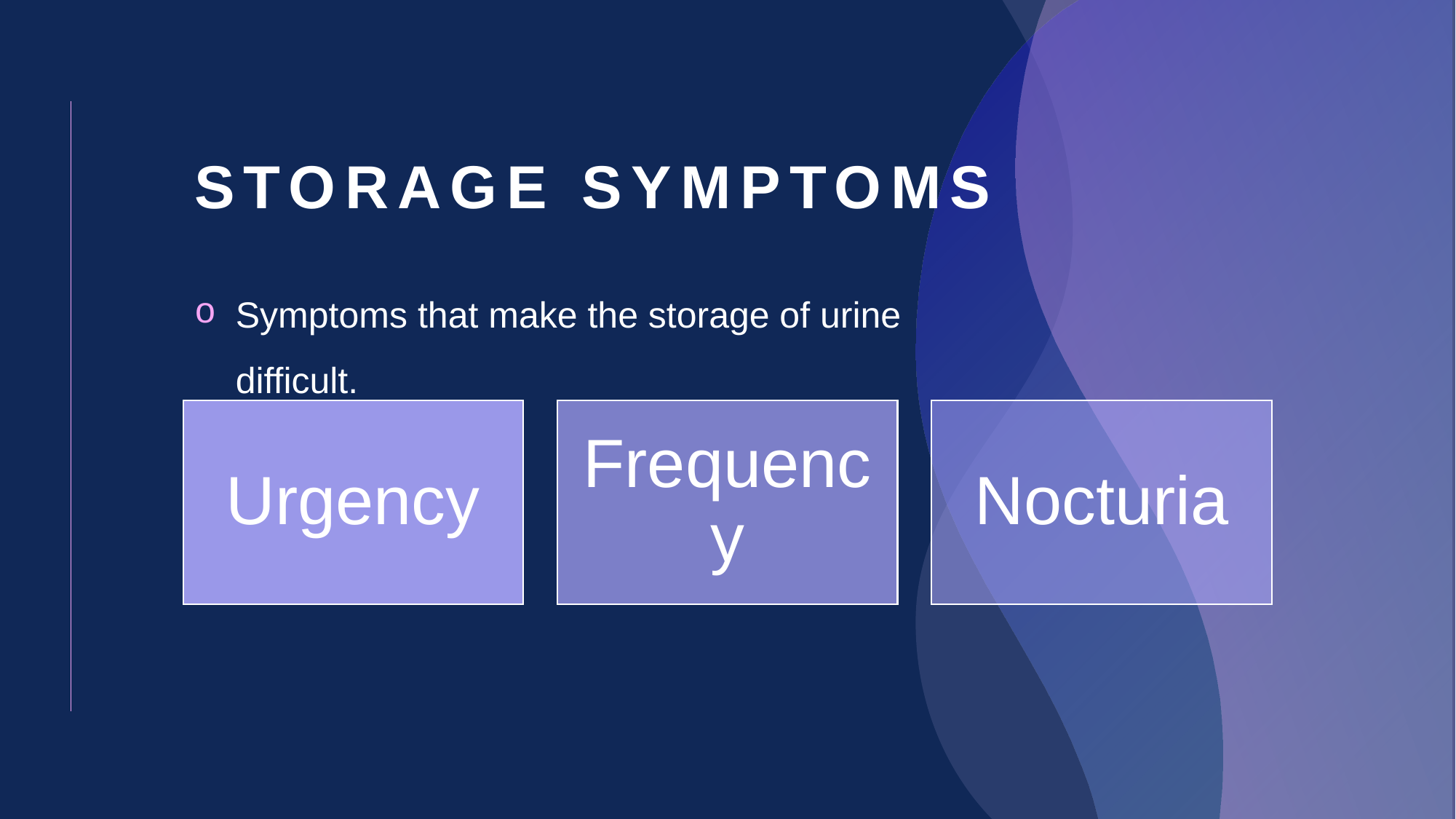

# Storage symptoms
Symptoms that make the storage of urine difficult.
Urgency
Frequency
Nocturia